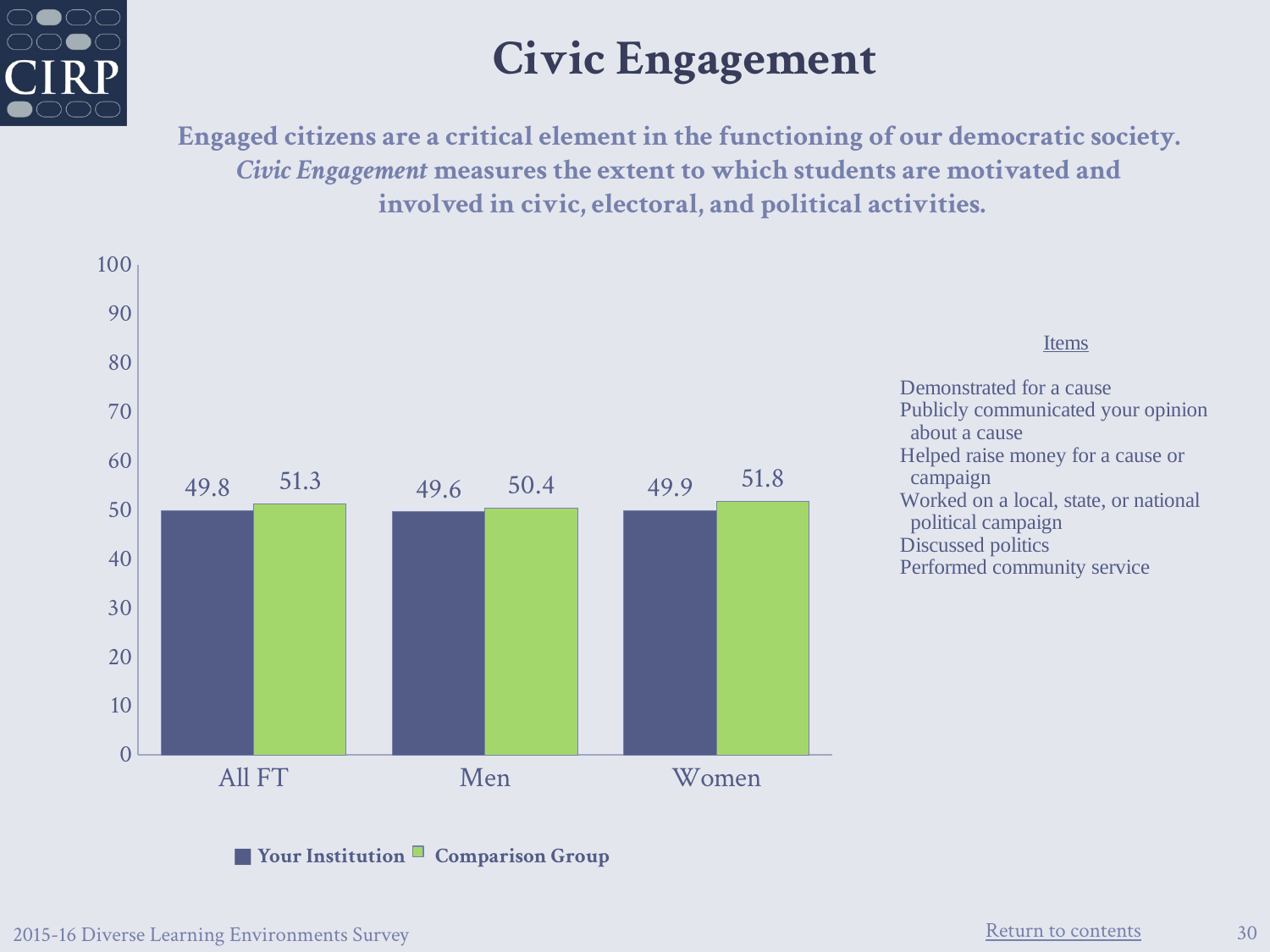

Civic Engagement
Engaged citizens are a critical element in the functioning of our democratic society.
Civic Engagement measures the extent to which students are motivated and
involved in civic, electoral, and political activities.

### Chart

| Category |  |  |
|---|---|---|
| All FT | 49.83 | 51.32 |
| Men | 49.64 | 50.39 |
| Women | 49.91 | 51.83 |
■ Your Institution       Comparison Group

2015-16 Diverse Learning Environments Survey
30